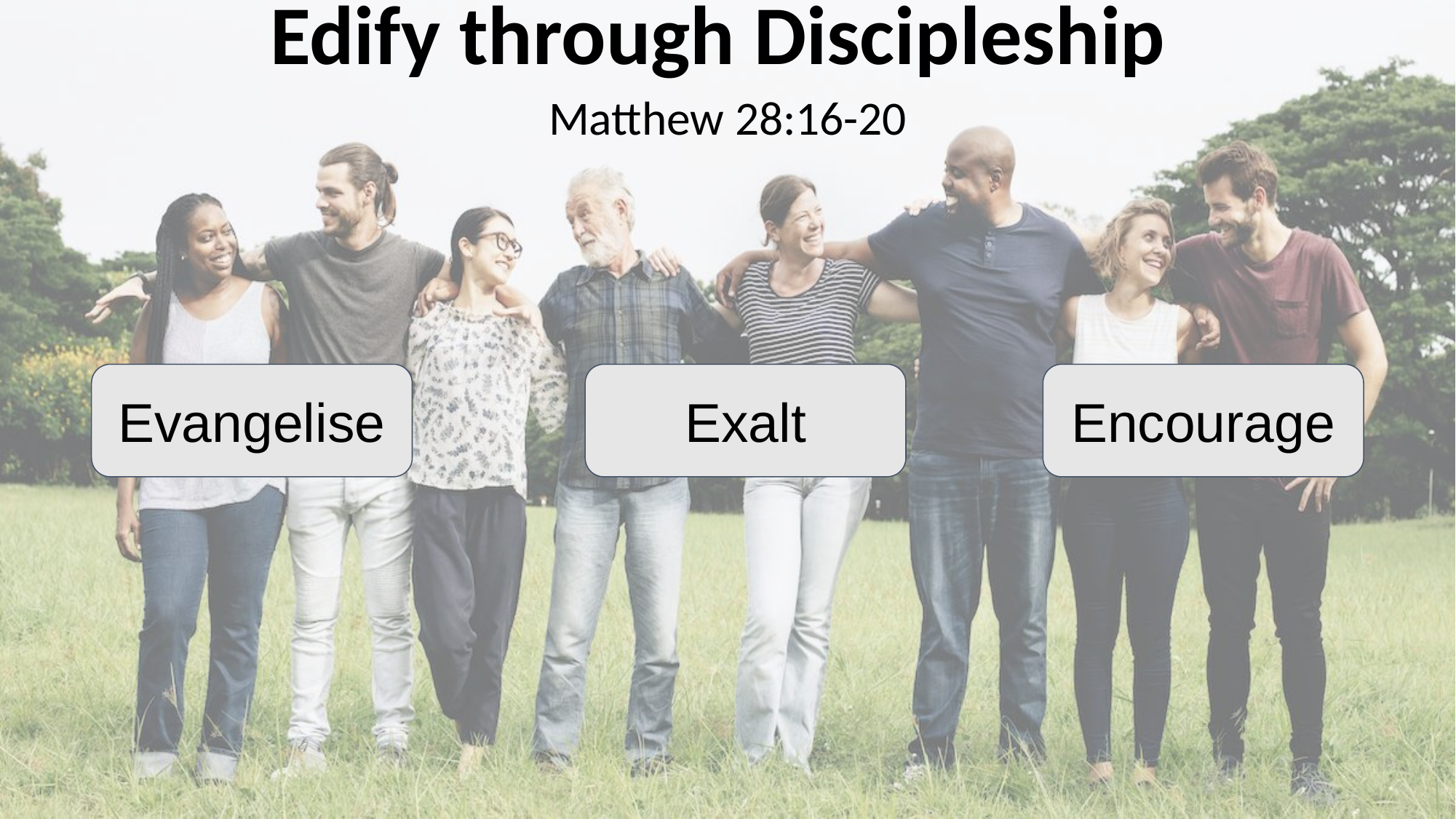

# Edify through Discipleship
Matthew 28:16-20

Evangelise
Exalt
Encourage